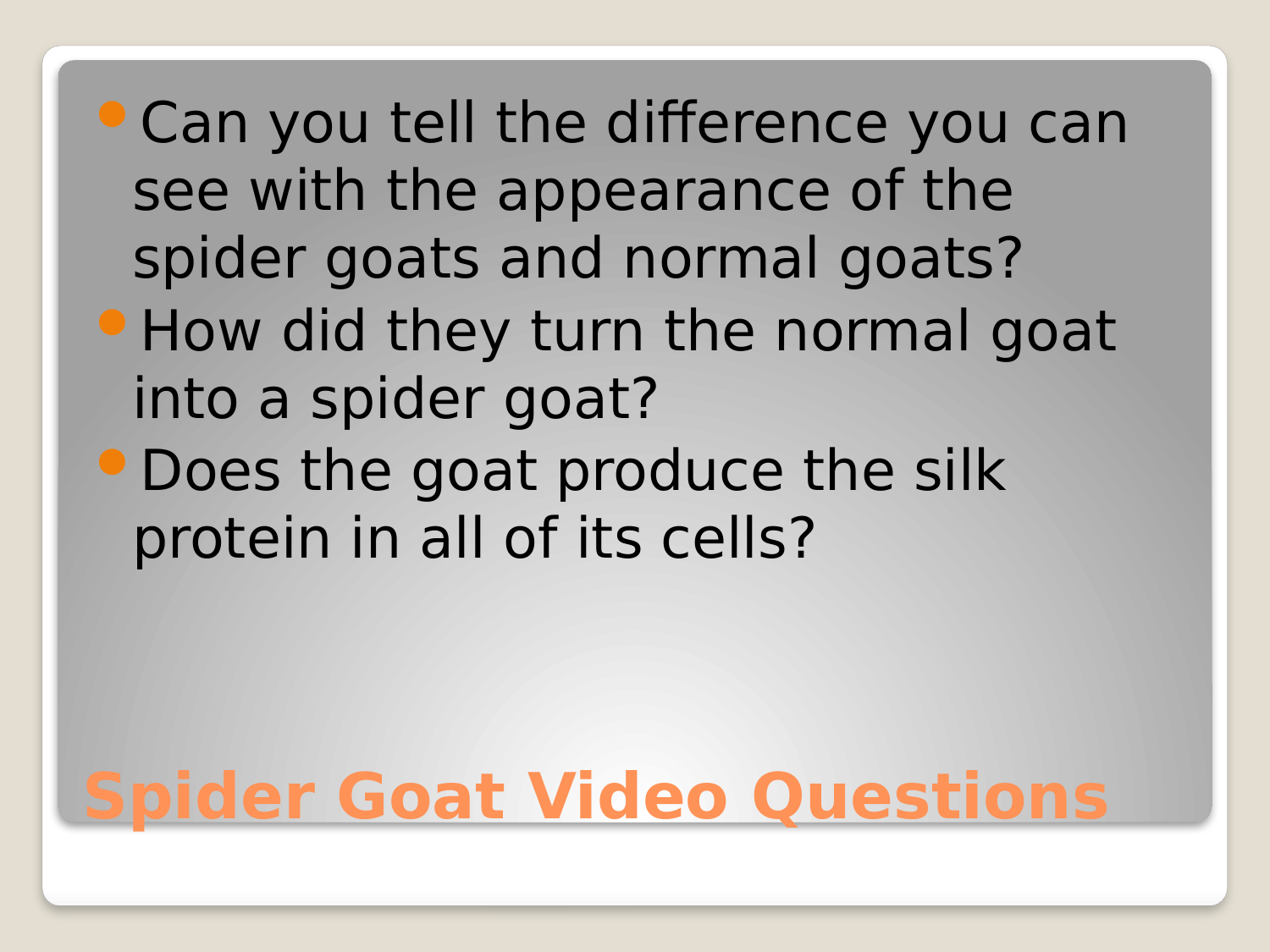

Can you tell the difference you can see with the appearance of the spider goats and normal goats?
How did they turn the normal goat into a spider goat?
Does the goat produce the silk protein in all of its cells?

# Spider Goat Video Questions